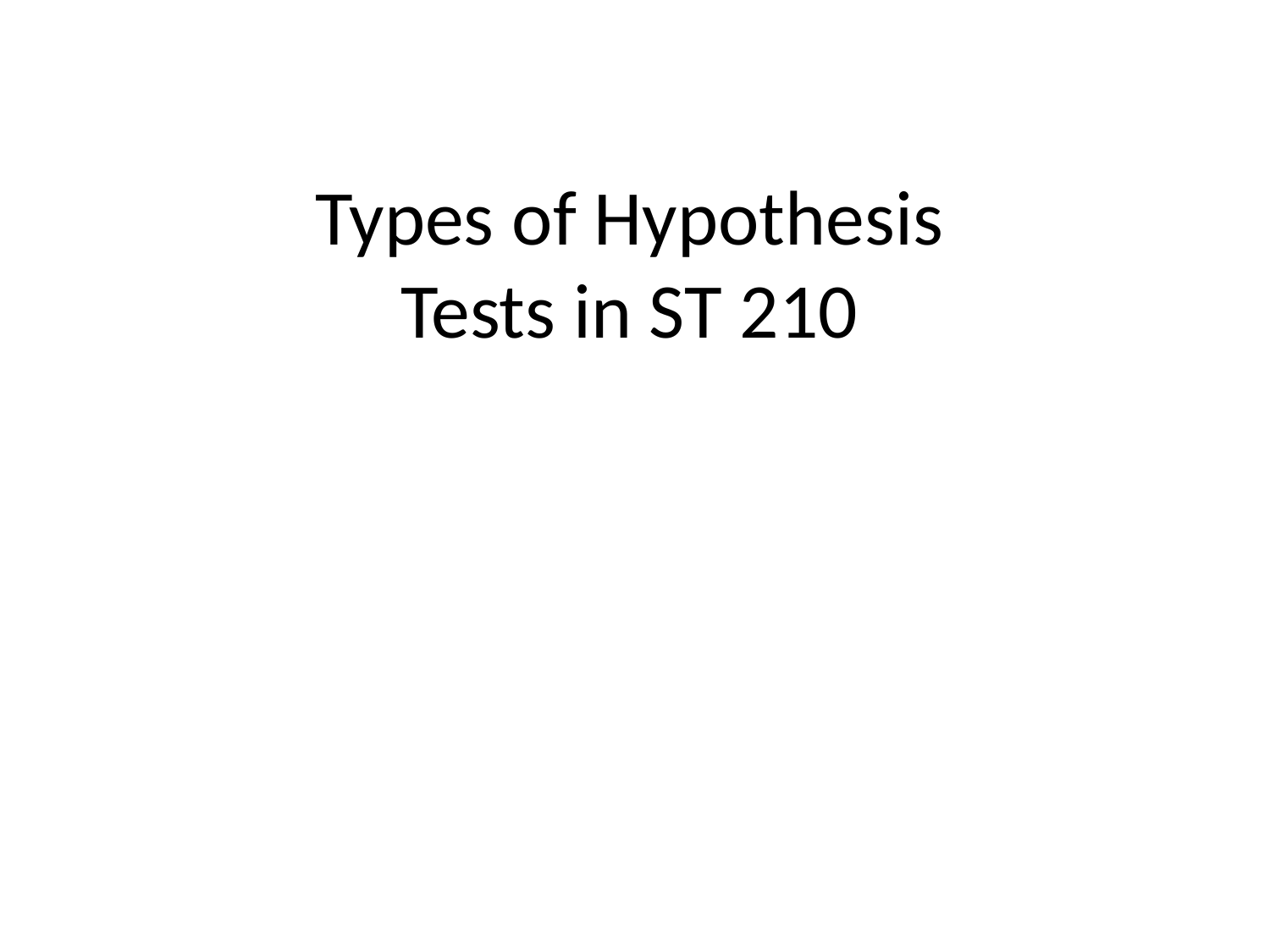

# Types of Hypothesis Tests in ST 210